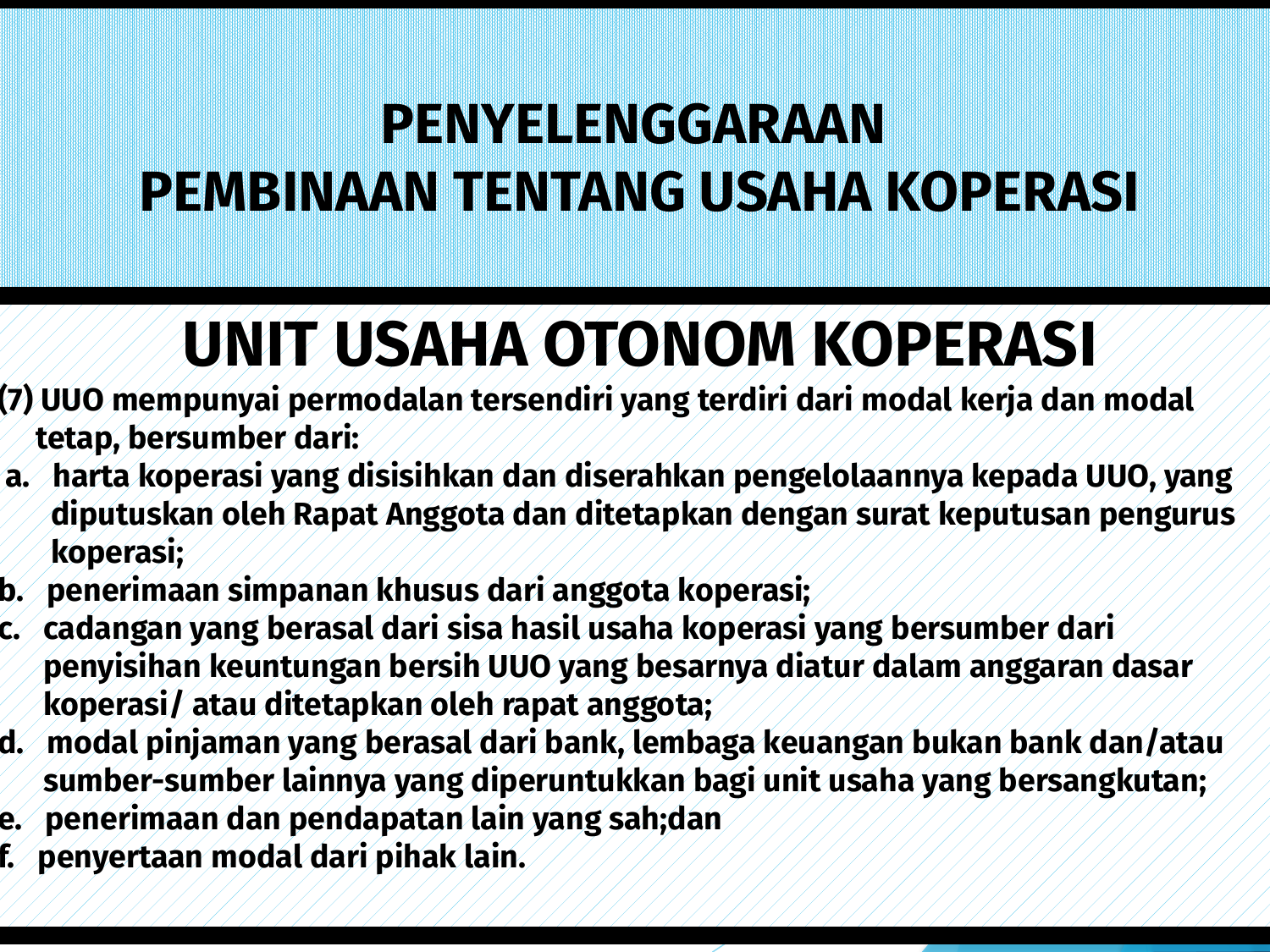

# PENYELENGGARAAN PEMBINAAN TENTANG USAHA KOPERASI
UNIT USAHA OTONOM KOPERASI
(7) UUO mempunyai permodalan tersendiri yang terdiri dari modal kerja dan modal
     tetap, bersumber dari:
 a.   harta koperasi yang disisihkan dan diserahkan pengelolaannya kepada UUO, yang
       diputuskan oleh Rapat Anggota dan ditetapkan dengan surat keputusan pengurus
       koperasi;
b.   penerimaan simpanan khusus dari anggota koperasi;
c.   cadangan yang berasal dari sisa hasil usaha koperasi yang bersumber dari
      penyisihan keuntungan bersih UUO yang besarnya diatur dalam anggaran dasar
      koperasi/ atau ditetapkan oleh rapat anggota;
d.   modal pinjaman yang berasal dari bank, lembaga keuangan bukan bank dan/atau
      sumber-sumber lainnya yang diperuntukkan bagi unit usaha yang bersangkutan;
e.   penerimaan dan pendapatan lain yang sah;dan
f.   penyertaan modal dari pihak lain.
66